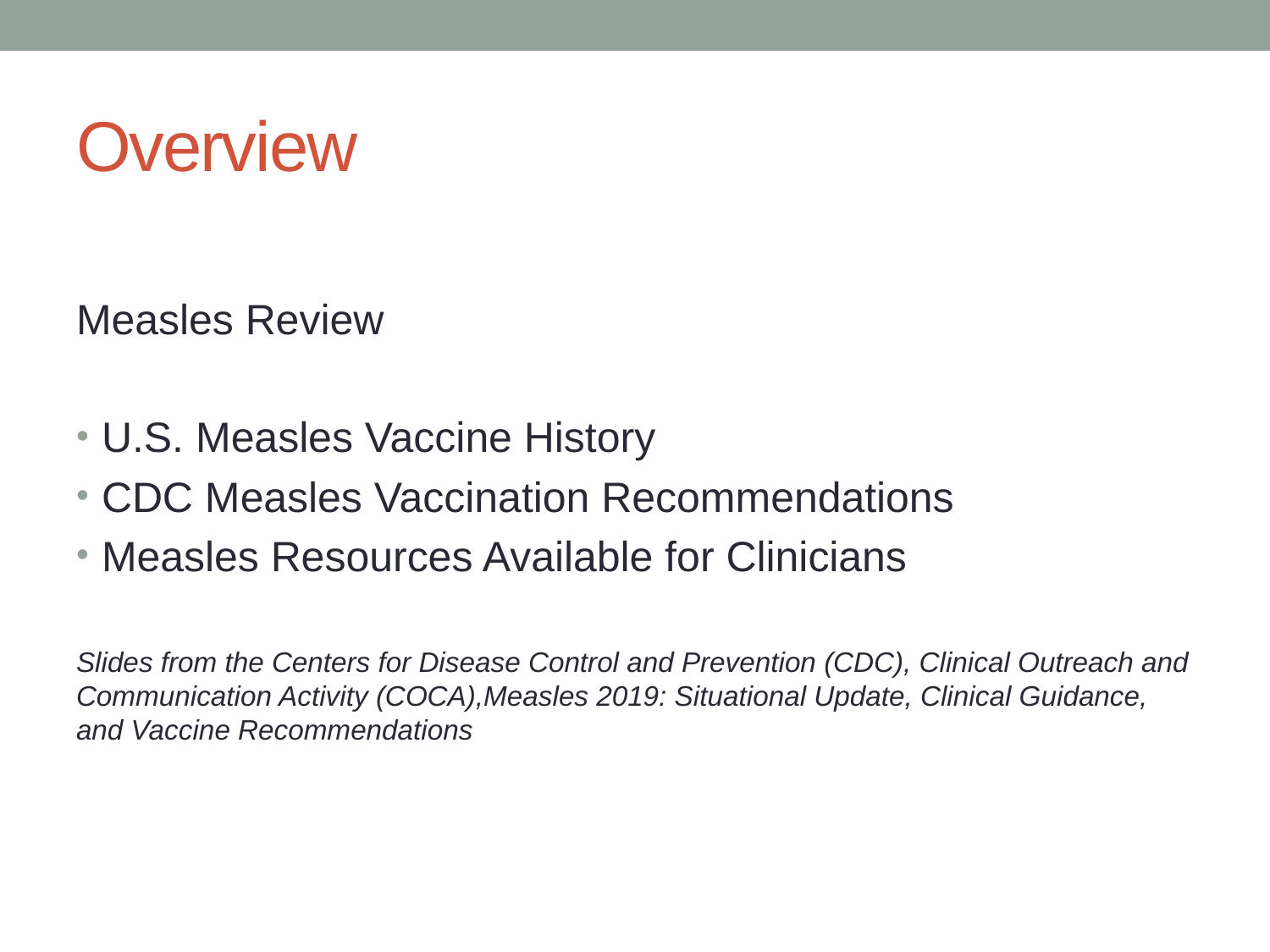

# Overview
Measles Review

U.S. Measles Vaccine History
CDC Measles Vaccination Recommendations
Measles Resources Available for Clinicians

Slides from the Centers for Disease Control and Prevention (CDC), Clinical Outreach and Communication Activity (COCA),Measles 2019: Situational Update, Clinical Guidance, and Vaccine Recommendations